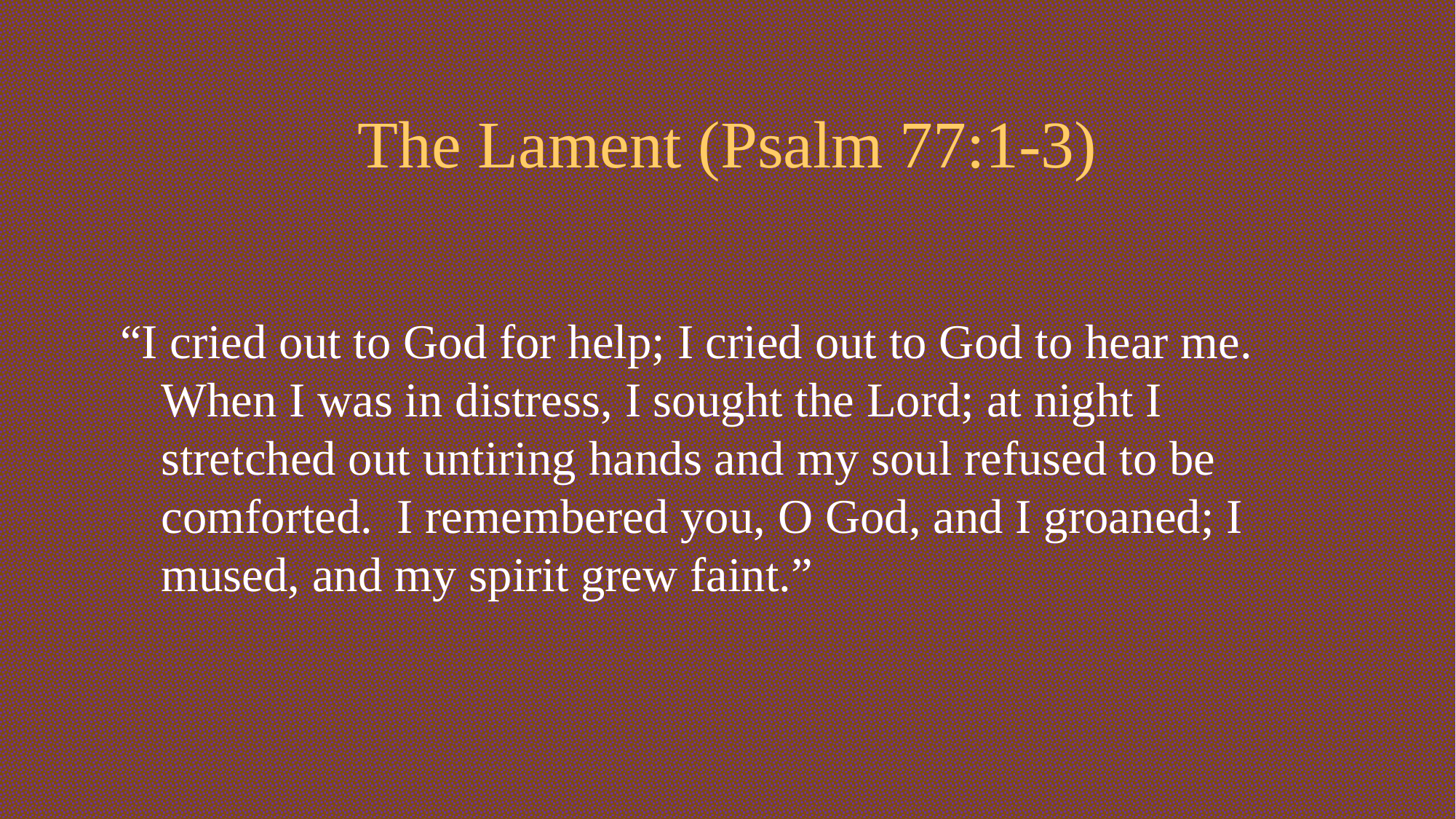

# The Lament (Psalm 77:1-3)

“I cried out to God for help; I cried out to God to hear me.  When I was in distress, I sought the Lord; at night I stretched out untiring hands and my soul refused to be comforted.  I remembered you, O God, and I groaned; I mused, and my spirit grew faint.”